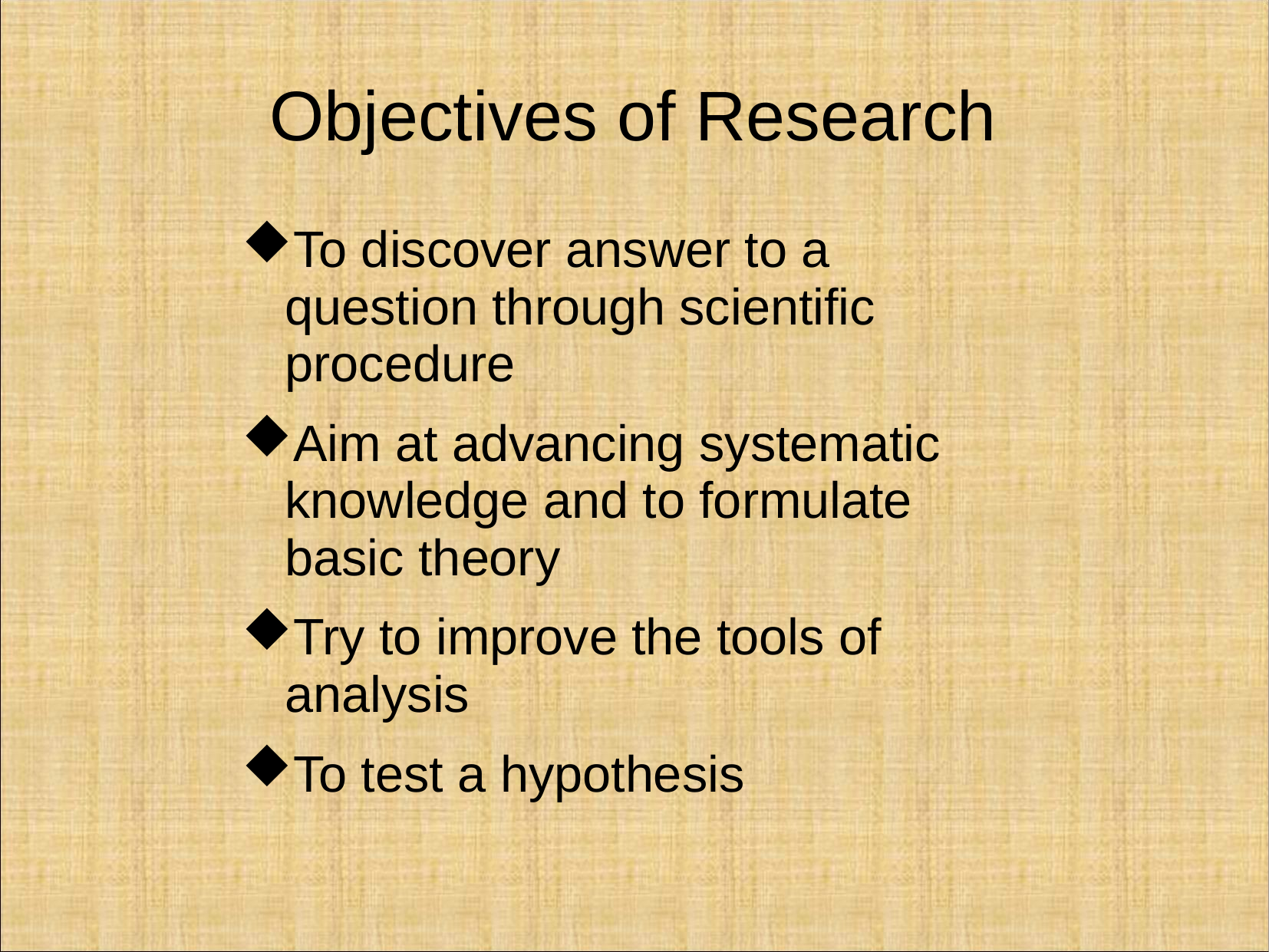

# Objectives of Research
To discover answer to a question through scientific procedure
Aim at advancing systematic knowledge and to formulate basic theory
Try to improve the tools of analysis
To test a hypothesis